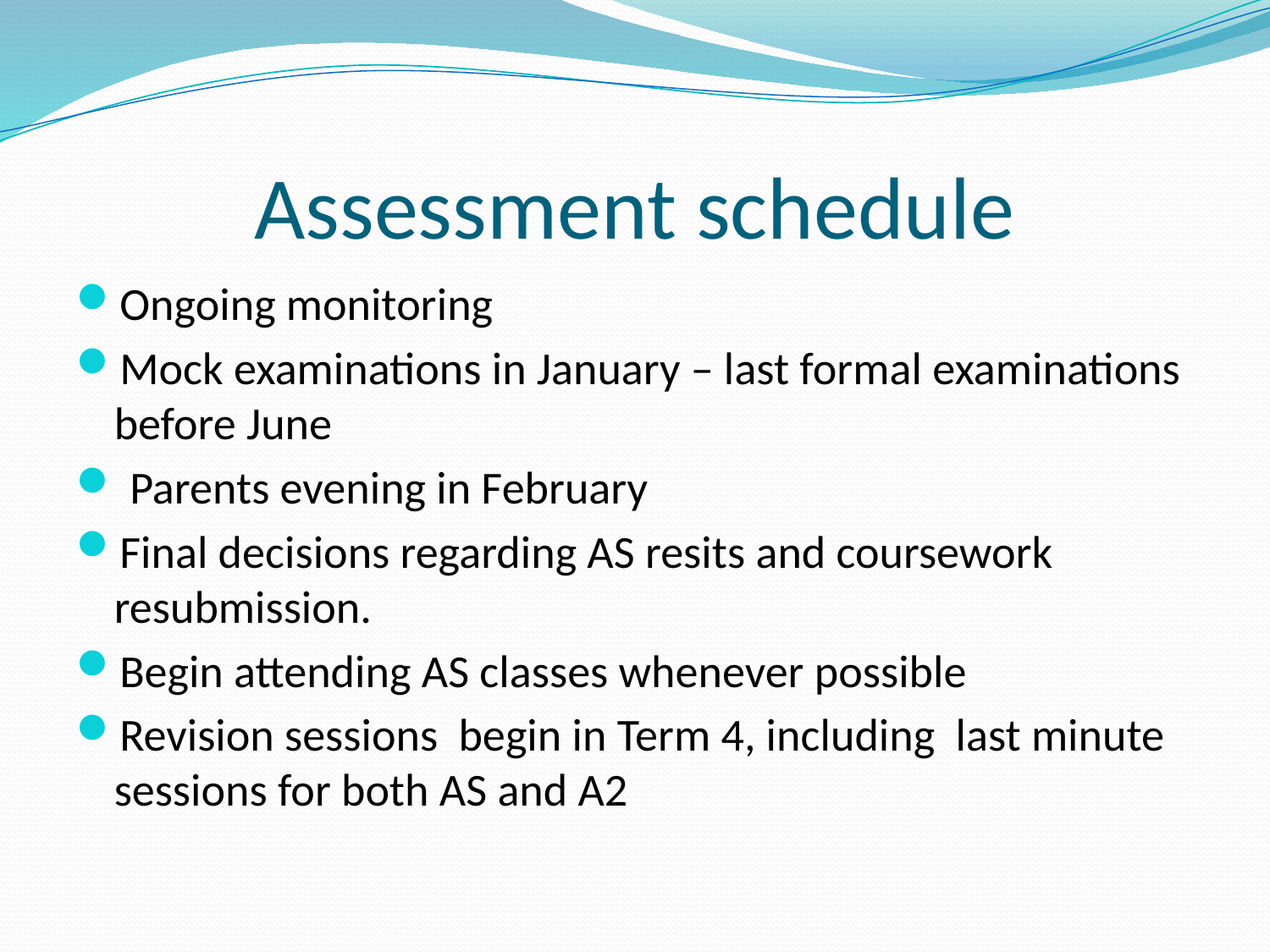

# Assessment schedule
Ongoing monitoring
Mock examinations in January – last formal examinations before June
 Parents evening in February
Final decisions regarding AS resits and coursework resubmission.
Begin attending AS classes whenever possible
Revision sessions  begin in Term 4, including  last minute sessions for both AS and A2